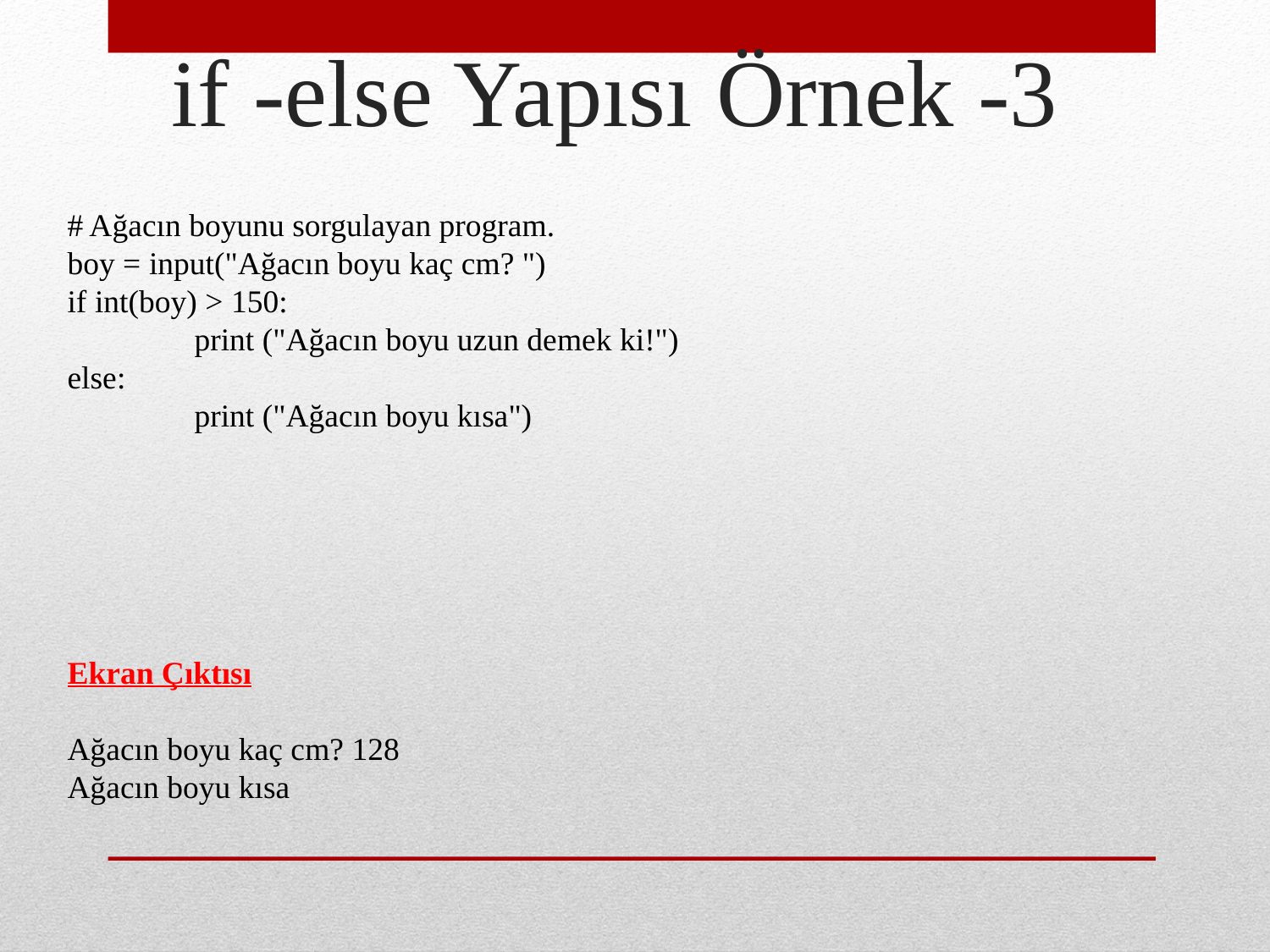

if -else Yapısı Örnek -3
# Ağacın boyunu sorgulayan program. boy = input("Ağacın boyu kaç cm? ") if int(boy) > 150: print ("Ağacın boyu uzun demek ki!") else: print ("Ağacın boyu kısa")
Ekran Çıktısı

Ağacın boyu kaç cm? 128
Ağacın boyu kısa